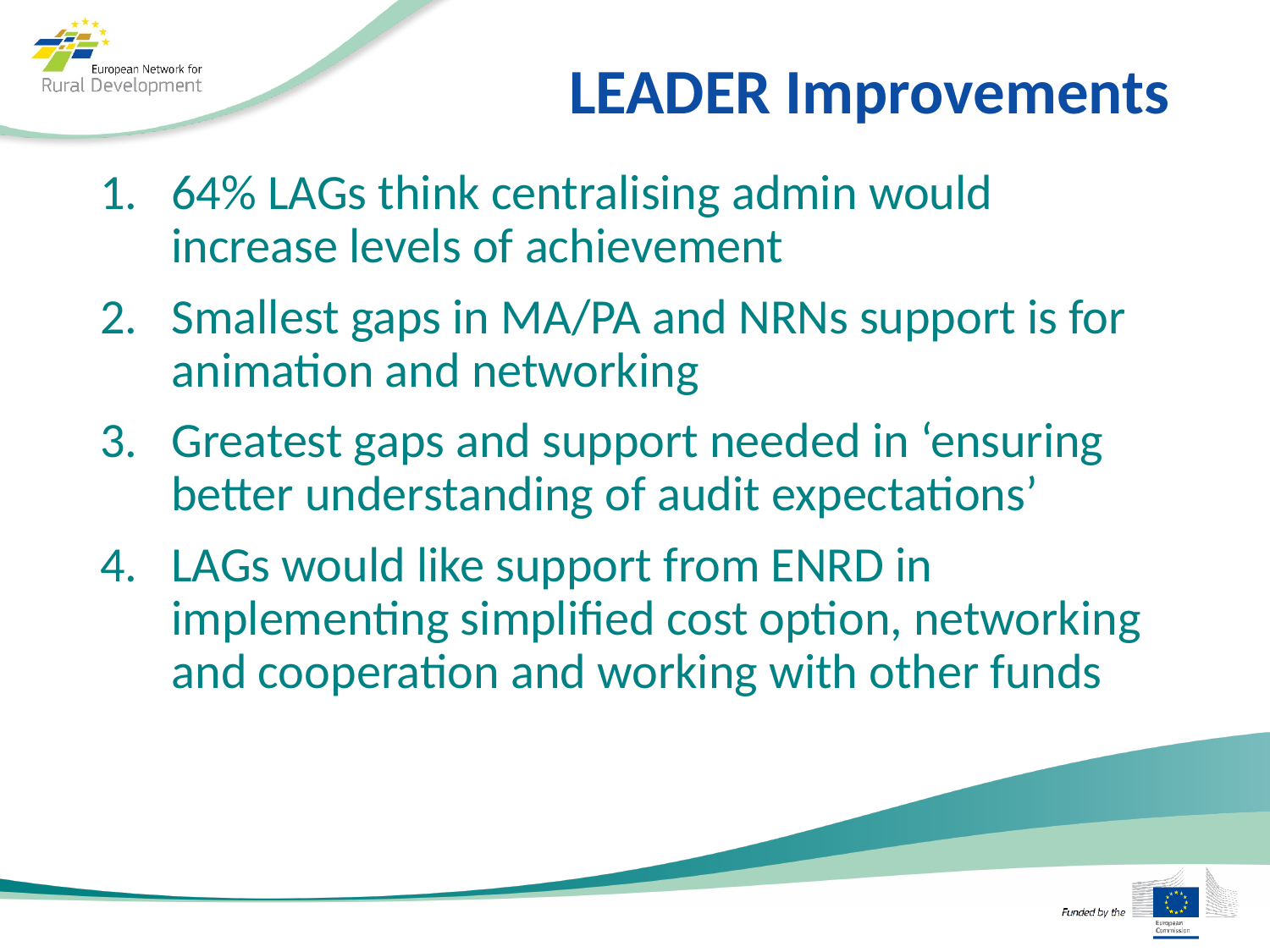

# LEADER Improvements
64% LAGs think centralising admin would increase levels of achievement
Smallest gaps in MA/PA and NRNs support is for animation and networking
Greatest gaps and support needed in ‘ensuring better understanding of audit expectations’
LAGs would like support from ENRD in implementing simplified cost option, networking and cooperation and working with other funds